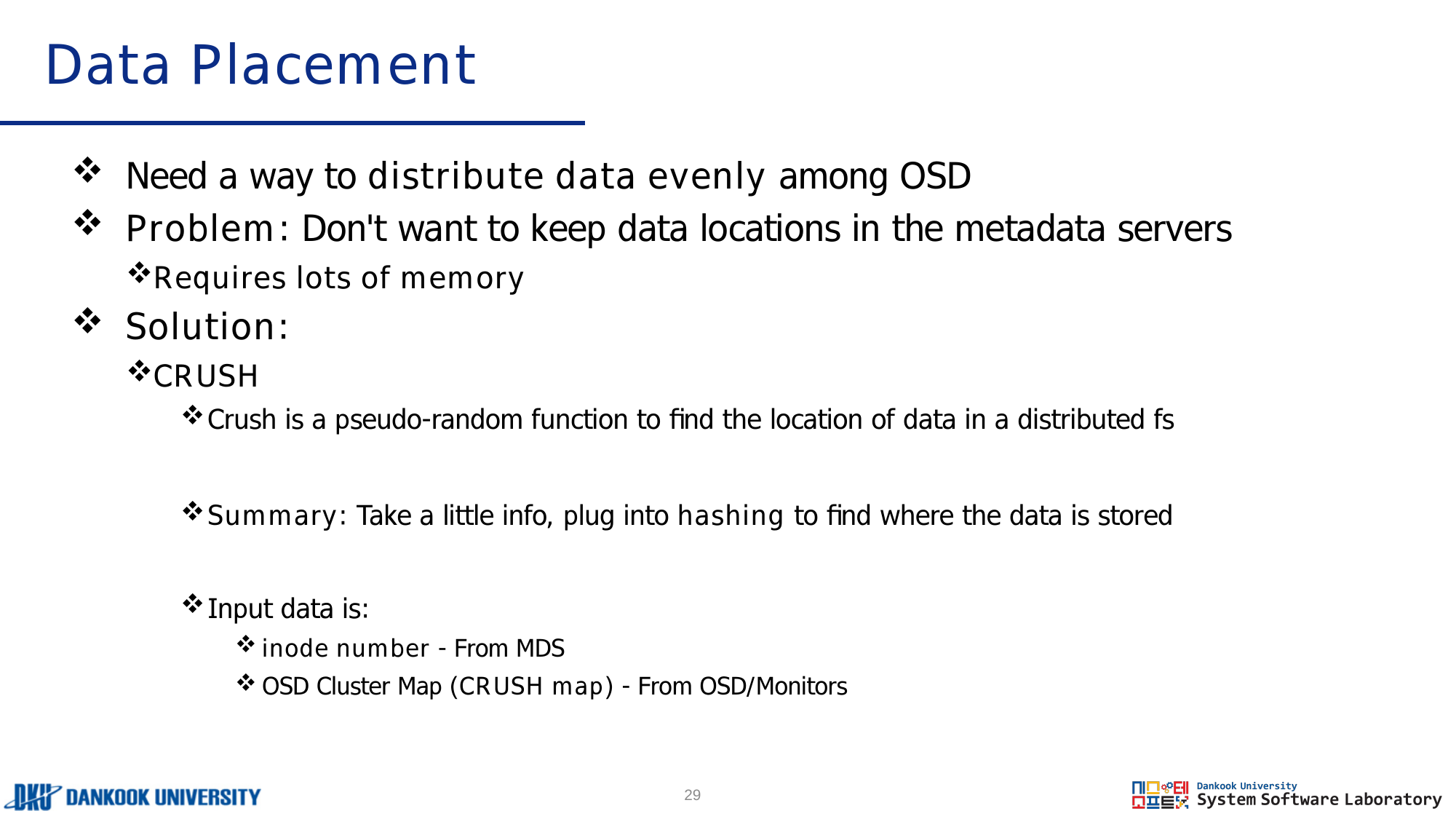

# Data Placement
Need a way to distribute data evenly among OSD
Problem: Don't want to keep data locations in the metadata servers
Requires lots of memory
Solution:
CRUSH
Crush is a pseudo-random function to find the location of data in a distributed fs

Summary: Take a little info, plug into hashing to find where the data is stored

Input data is:
inode number - From MDS
OSD Cluster Map (CRUSH map) - From OSD/Monitors

29